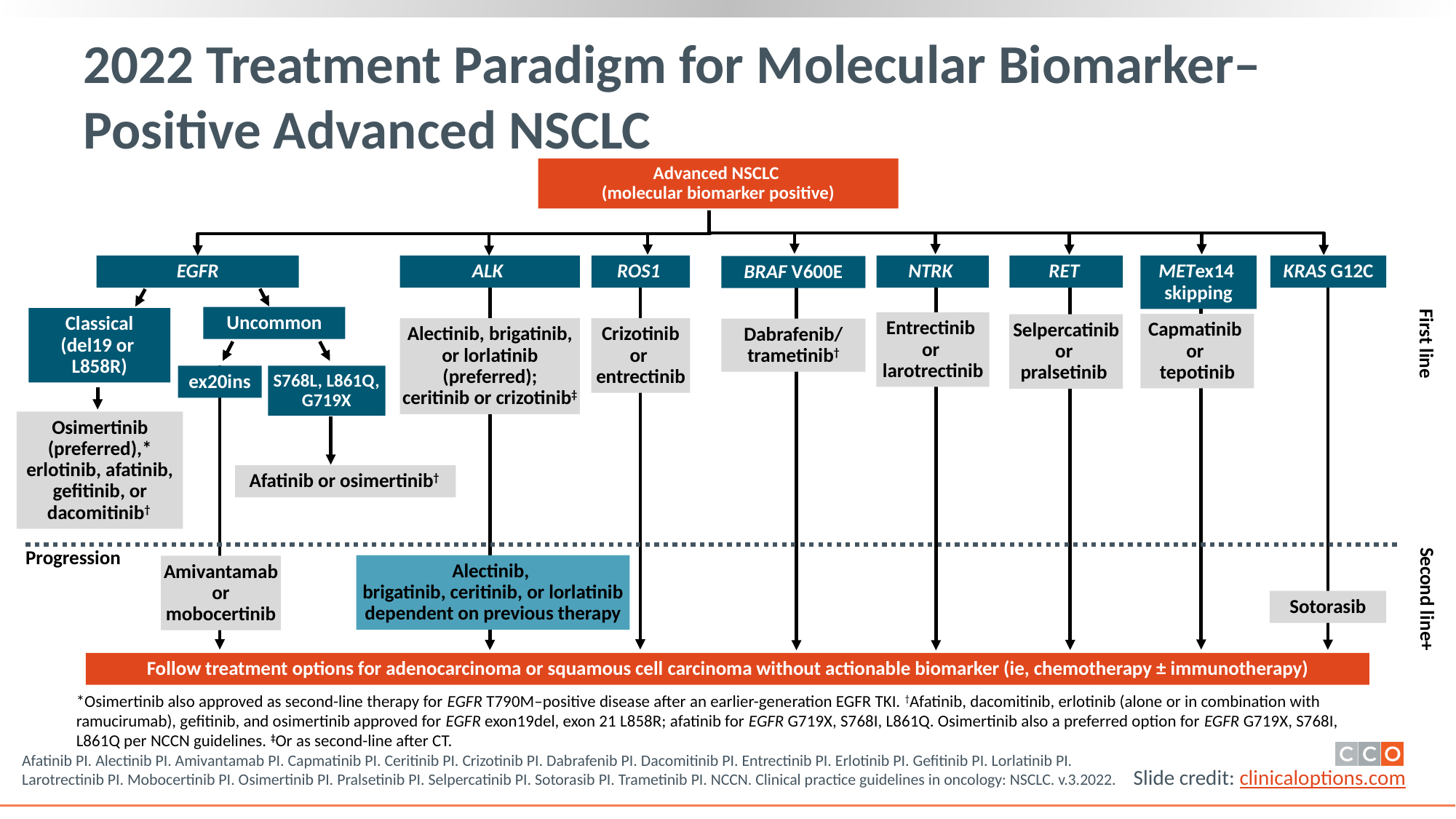

2022 Treatment Paradigm for Molecular Biomarker–Positive Advanced NSCLC
Advanced NSCLC
(molecular biomarker positive)
EGFR
ALK
ROS1
NTRK
RET
METex14
skipping
KRAS G12C
BRAF V600E
Uncommon
Classical
(del19 or
L858R)
Entrectinib
or
larotrectinib
Capmatinib
or
tepotinib
Selpercatinib
or
pralsetinib
Alectinib, brigatinib, or lorlatinib (preferred);
ceritinib or crizotinib‡
Crizotinib
or
entrectinib
Dabrafenib/
trametinib†
First line
ex20ins
S768L, L861Q, G719X
Osimertinib (preferred),* erlotinib, afatinib, gefitinib, or dacomitinib†
Afatinib or osimertinib†
Progression
Alectinib,
brigatinib, ceritinib, or lorlatinib dependent on previous therapy
Amivantamab
or
mobocertinib
Second line+
Sotorasib
Follow treatment options for adenocarcinoma or squamous cell carcinoma without actionable biomarker (ie, chemotherapy ± immunotherapy)
*Osimertinib also approved as second-line therapy for EGFR T790M–positive disease after an earlier-generation EGFR TKI. †Afatinib, dacomitinib, erlotinib (alone or in combination with ramucirumab), gefitinib, and osimertinib approved for EGFR exon19del, exon 21 L858R; afatinib for EGFR G719X, S768I, L861Q. Osimertinib also a preferred option for EGFR G719X, S768I, L861Q per NCCN guidelines. ‡Or as second-line after CT.
Afatinib PI. Alectinib PI. Amivantamab PI. Capmatinib PI. Ceritinib PI. Crizotinib PI. Dabrafenib PI. Dacomitinib PI. Entrectinib PI. Erlotinib PI. Gefitinib PI. Lorlatinib PI. Larotrectinib PI. Mobocertinib PI. Osimertinib PI. Pralsetinib PI. Selpercatinib PI. Sotorasib PI. Trametinib PI. NCCN. Clinical practice guidelines in oncology: NSCLC. v.3.2022.